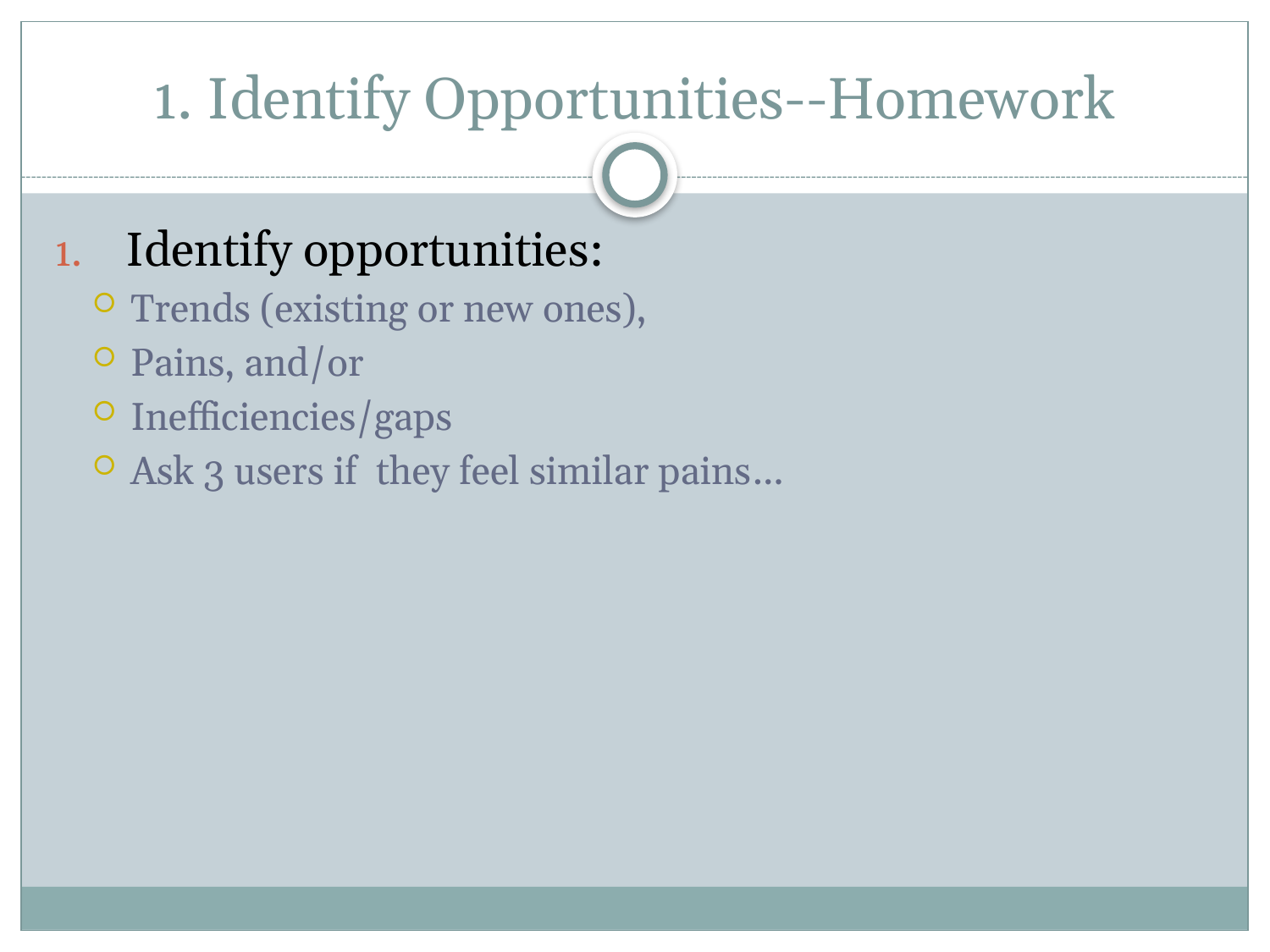

# 1. Identify Opportunities--Homework
Identify opportunities:
Trends (existing or new ones),
Pains, and/or
Inefficiencies/gaps
Ask 3 users if  they feel similar pains…